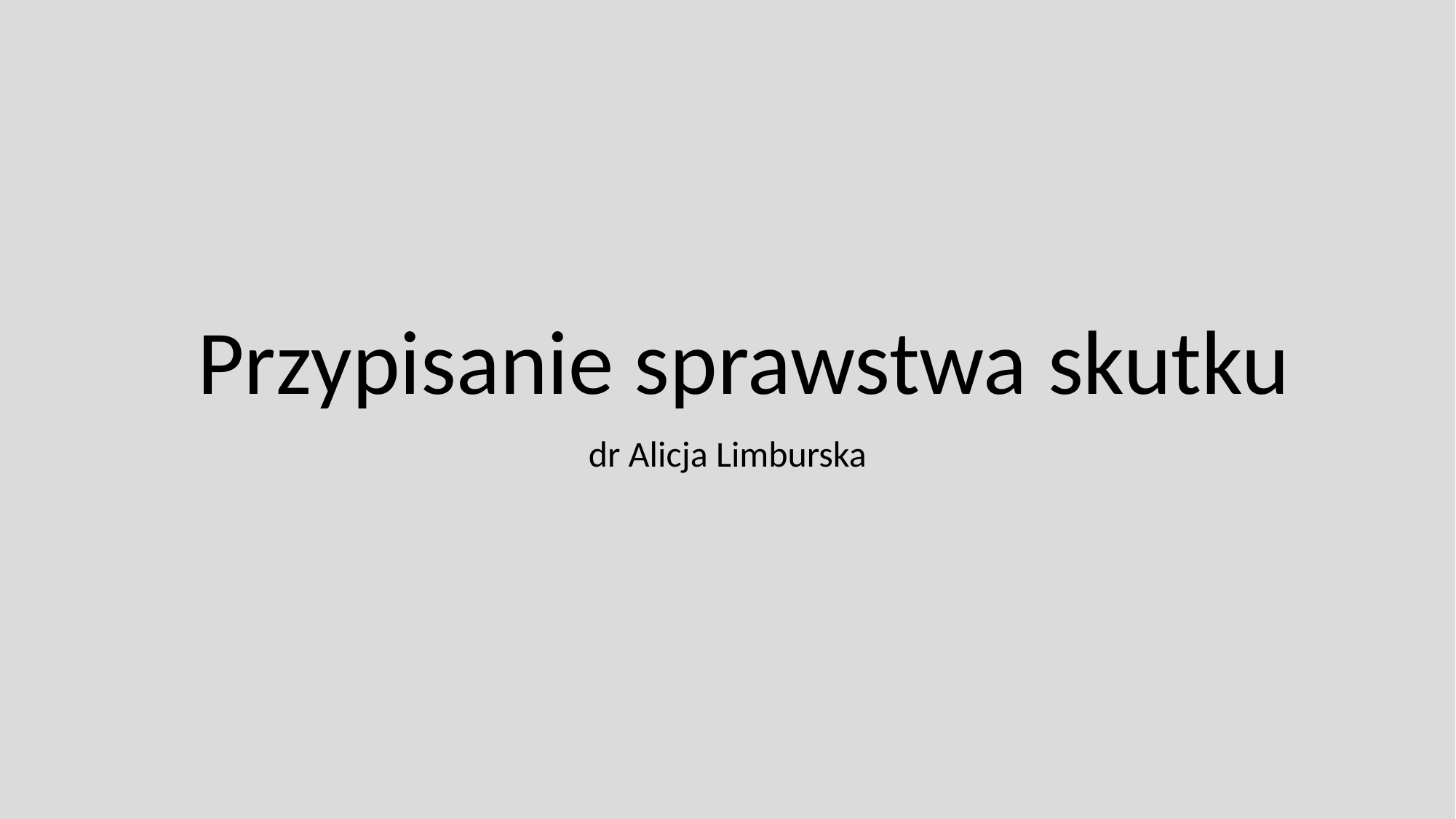

# Przypisanie sprawstwa skutku
dr Alicja Limburska